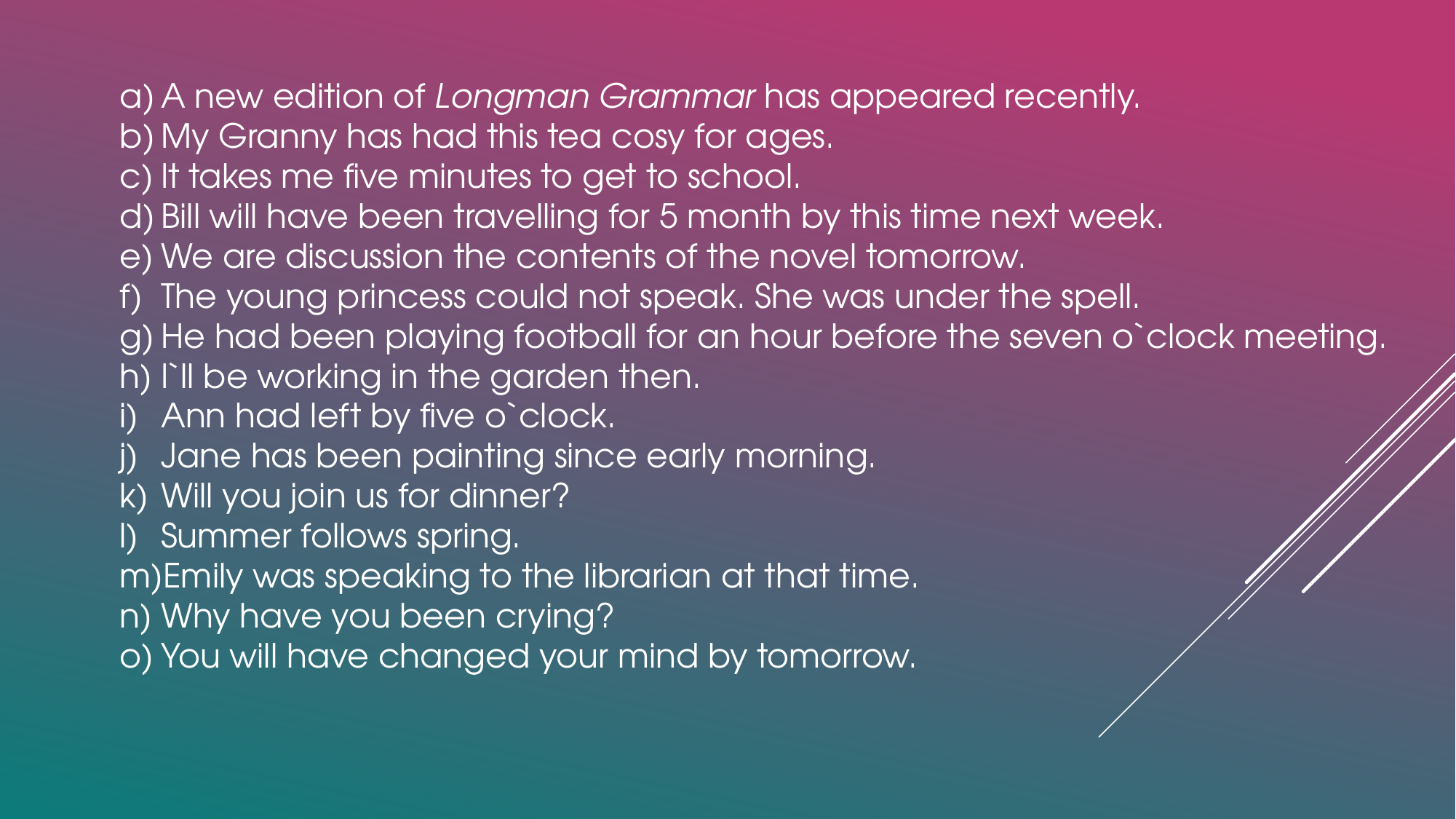

A new edition of Longman Grammar has appeared recently.
My Granny has had this tea cosy for ages.
It takes me five minutes to get to school.
Bill will have been travelling for 5 month by this time next week.
We are discussion the contents of the novel tomorrow.
The young princess could not speak. She was under the spell.
He had been playing football for an hour before the seven o`clock meeting.
I`ll be working in the garden then.
Ann had left by five o`clock.
Jane has been painting since early morning.
Will you join us for dinner?
Summer follows spring.
Emily was speaking to the librarian at that time.
Why have you been crying?
You will have changed your mind by tomorrow.